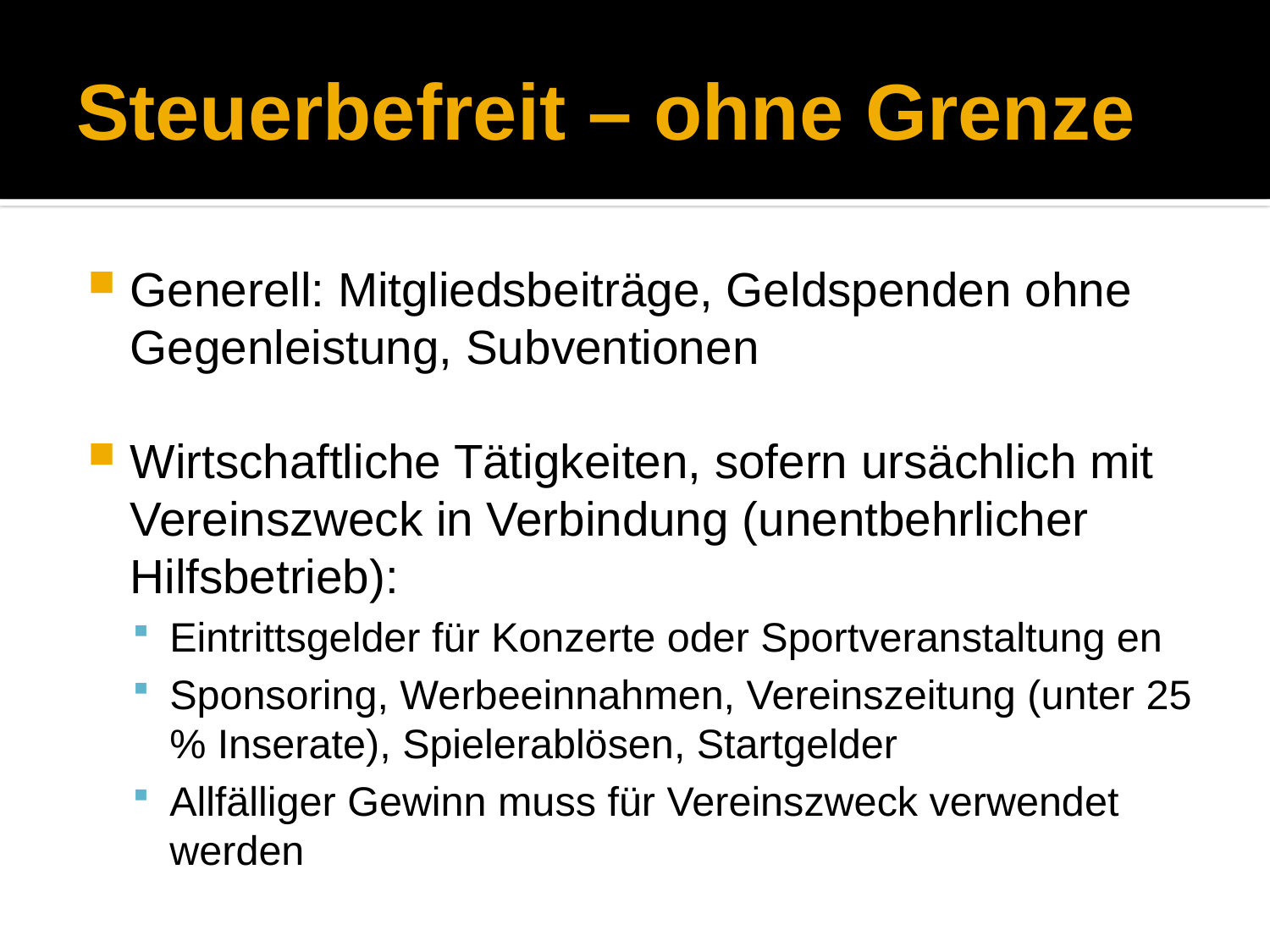

# Steuerbefreit – ohne Grenze
Generell: Mitgliedsbeiträge, Geldspenden ohne Gegenleistung, Subventionen

Wirtschaftliche Tätigkeiten, sofern ursächlich mit Vereinszweck in Verbindung (unentbehrlicher Hilfsbetrieb):
Eintrittsgelder für Konzerte oder Sportveranstaltung en
Sponsoring, Werbeeinnahmen, Vereinszeitung (unter 25 % Inserate), Spielerablösen, Startgelder
Allfälliger Gewinn muss für Vereinszweck verwendet werden